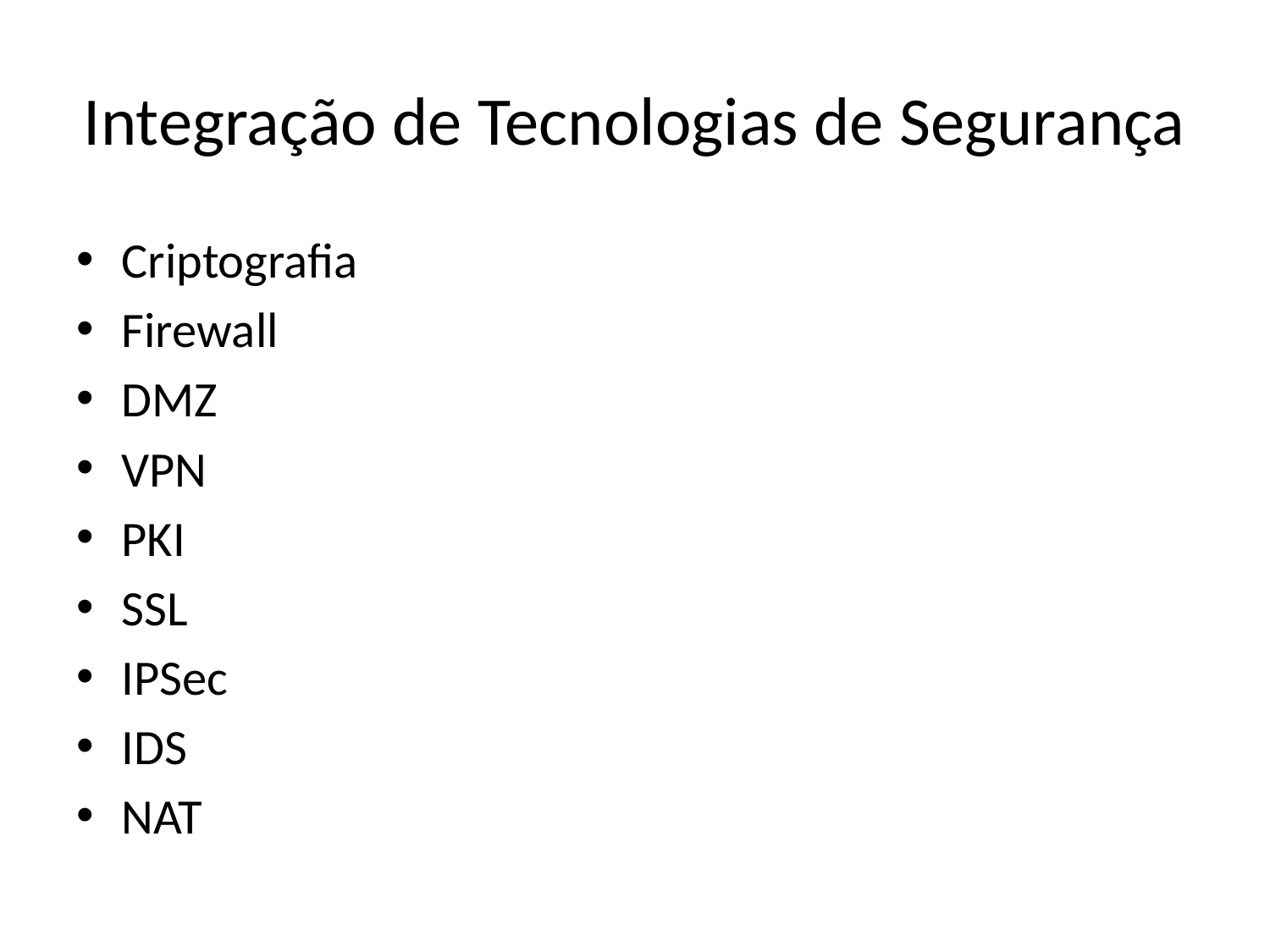

# Integração de Tecnologias de Segurança
Criptografia
Firewall
DMZ
VPN
PKI
SSL
IPSec
IDS
NAT